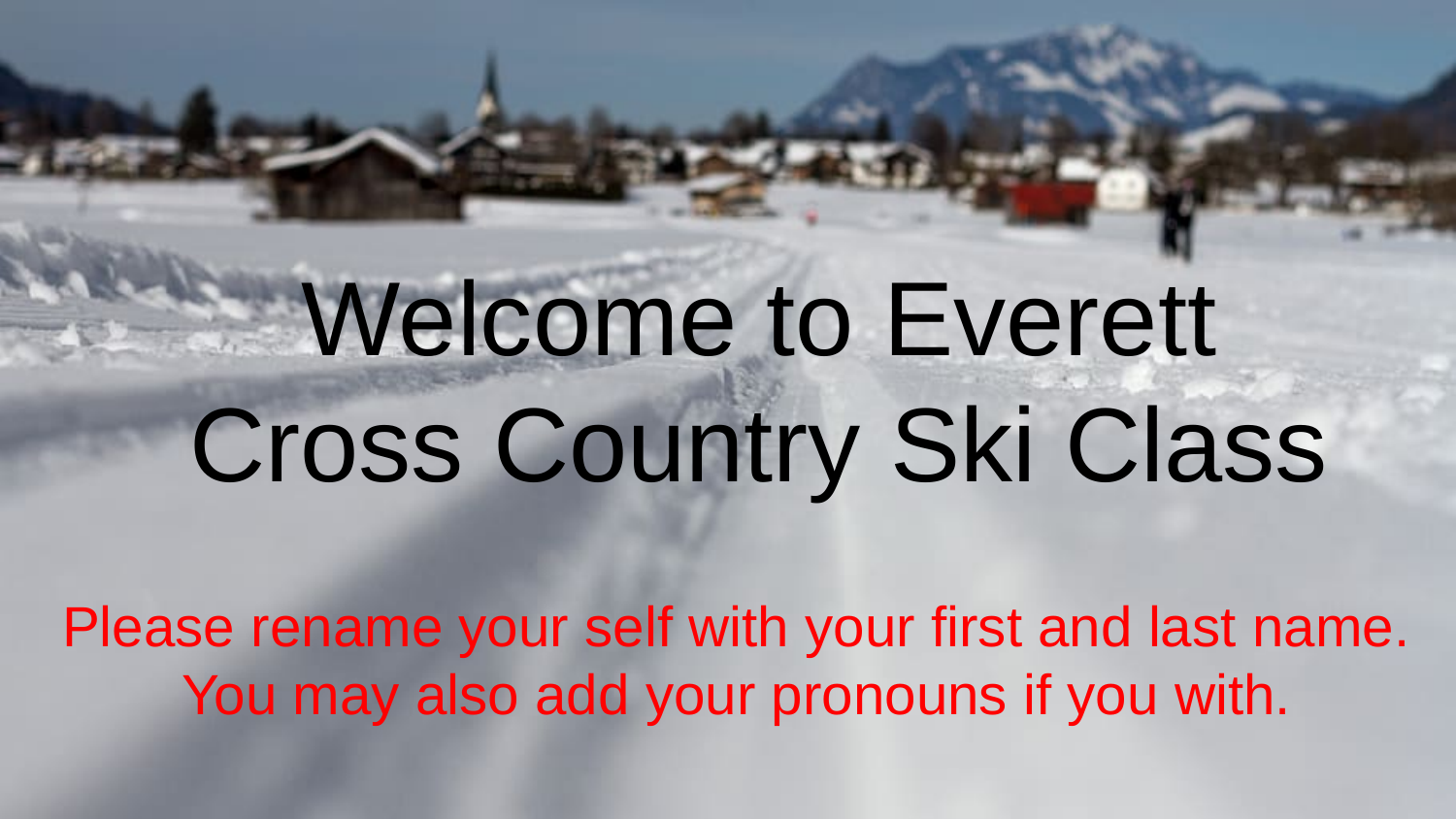

# Welcome to Everett
Cross Country Ski Class
Please rename your self with your first and last name. You may also add your pronouns if you with.